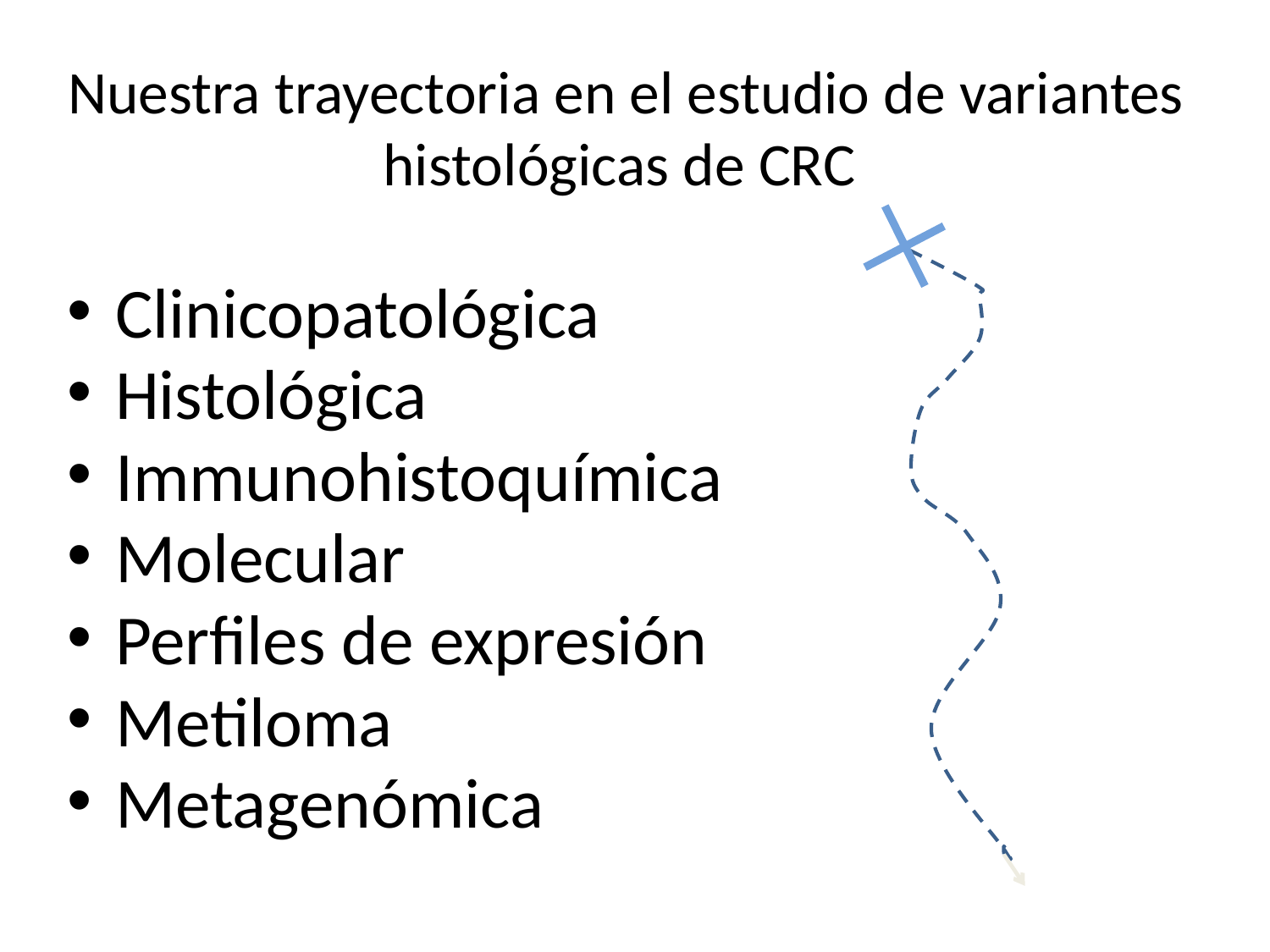

# Nuestra trayectoria en el estudio de variantes histológicas de CRC

Clinicopatológica
Histológica
Immunohistoquímica
Molecular
Perfiles de expresión
Metiloma
Metagenómica